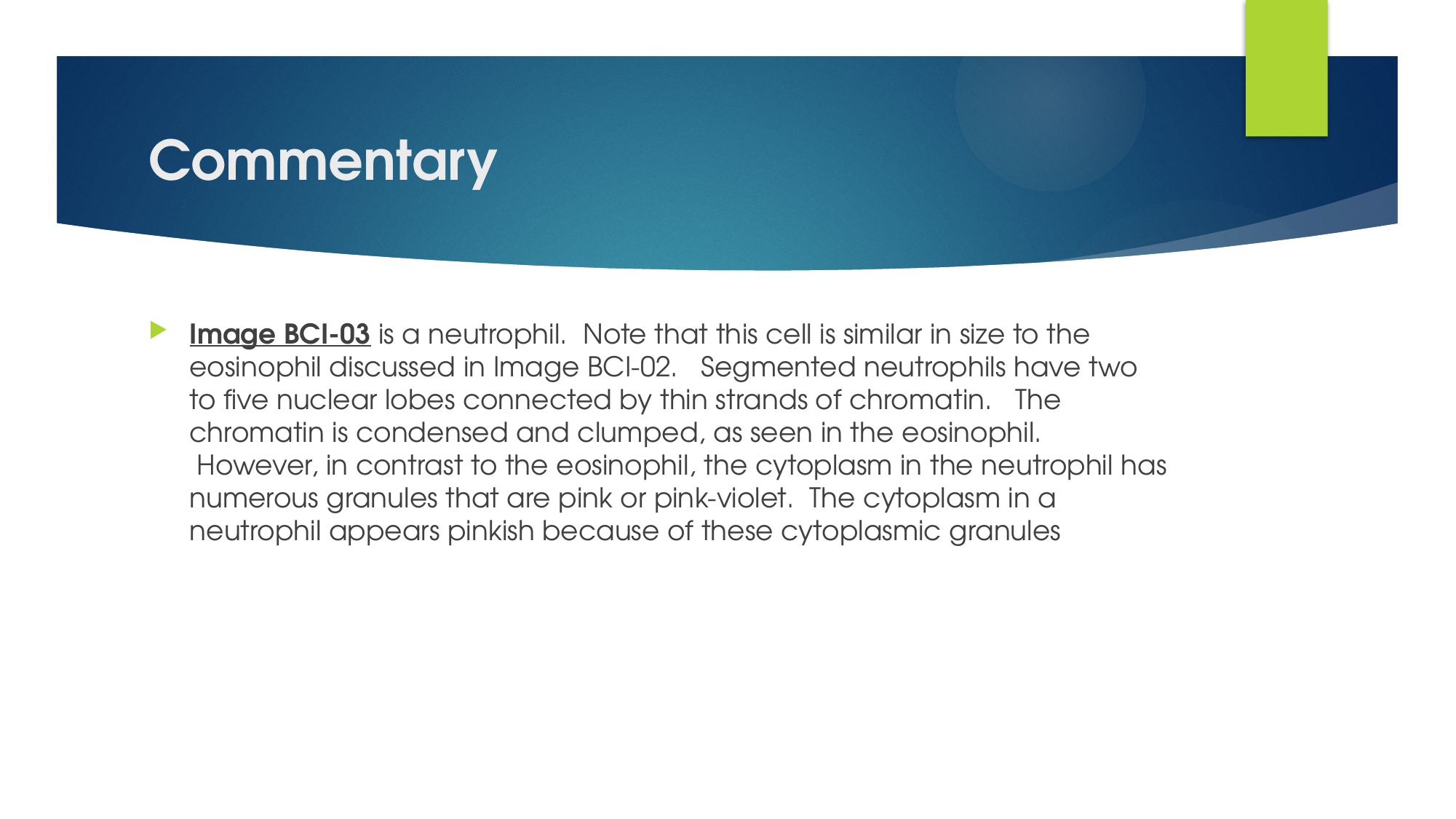

# Commentary
Image BCI-03 is a neutrophil.  Note that this cell is similar in size to the eosinophil discussed in Image BCI-02.   Segmented neutrophils have two to five nuclear lobes connected by thin strands of chromatin.   The chromatin is condensed and clumped, as seen in the eosinophil.  However, in contrast to the eosinophil, the cytoplasm in the neutrophil has numerous granules that are pink or pink-violet.  The cytoplasm in a neutrophil appears pinkish because of these cytoplasmic granules